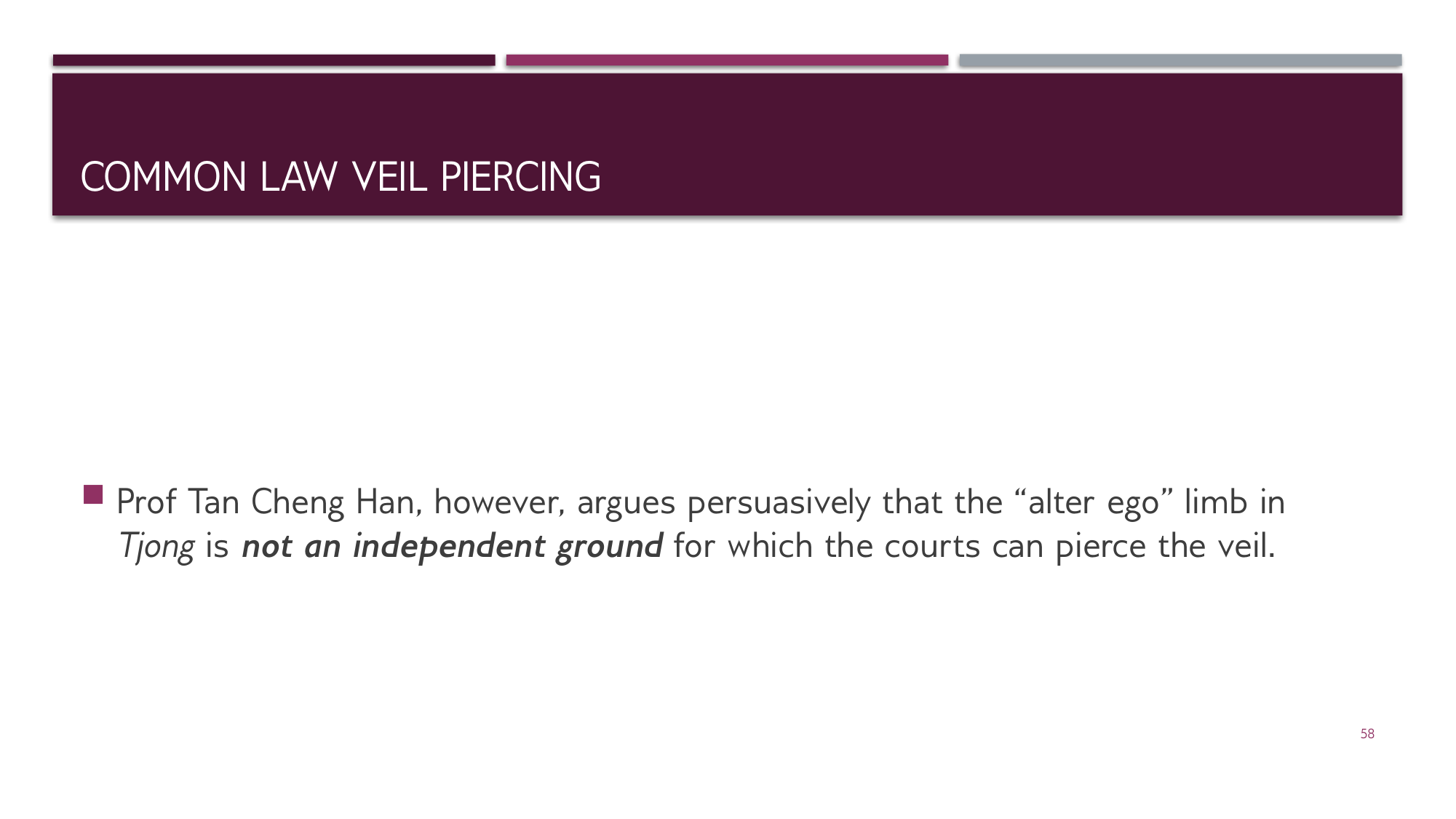

# Common law veil piercing
Prof Tan Cheng Han, however, argues persuasively that the “alter ego” limb in Tjong is not an independent ground for which the courts can pierce the veil.
58